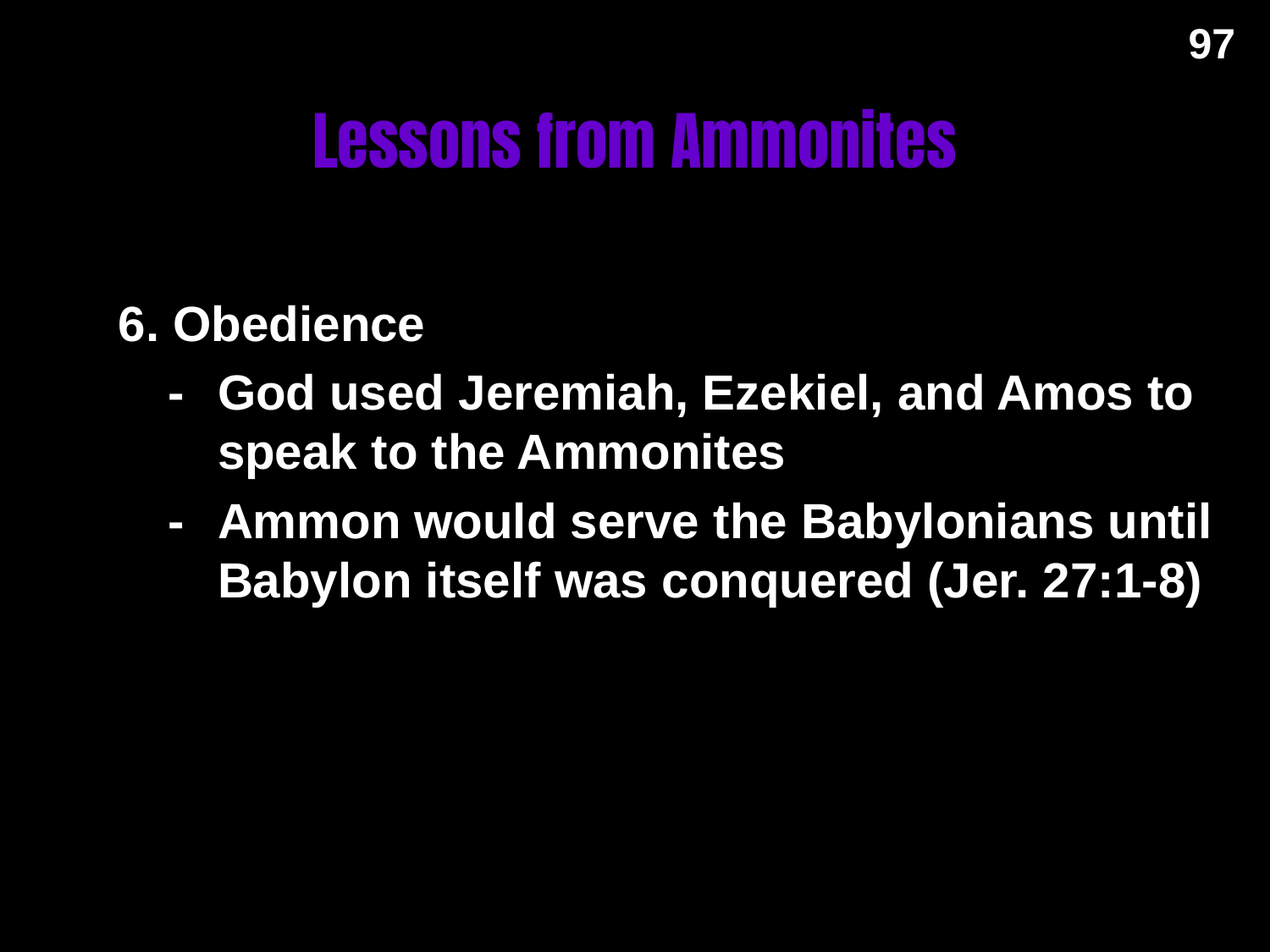

97
Lessons from Ammonites
6. Obedience
-	God used Jeremiah, Ezekiel, and Amos to speak to the Ammonites
-	Ammon would serve the Babylonians until Babylon itself was conquered (Jer. 27:1-8)